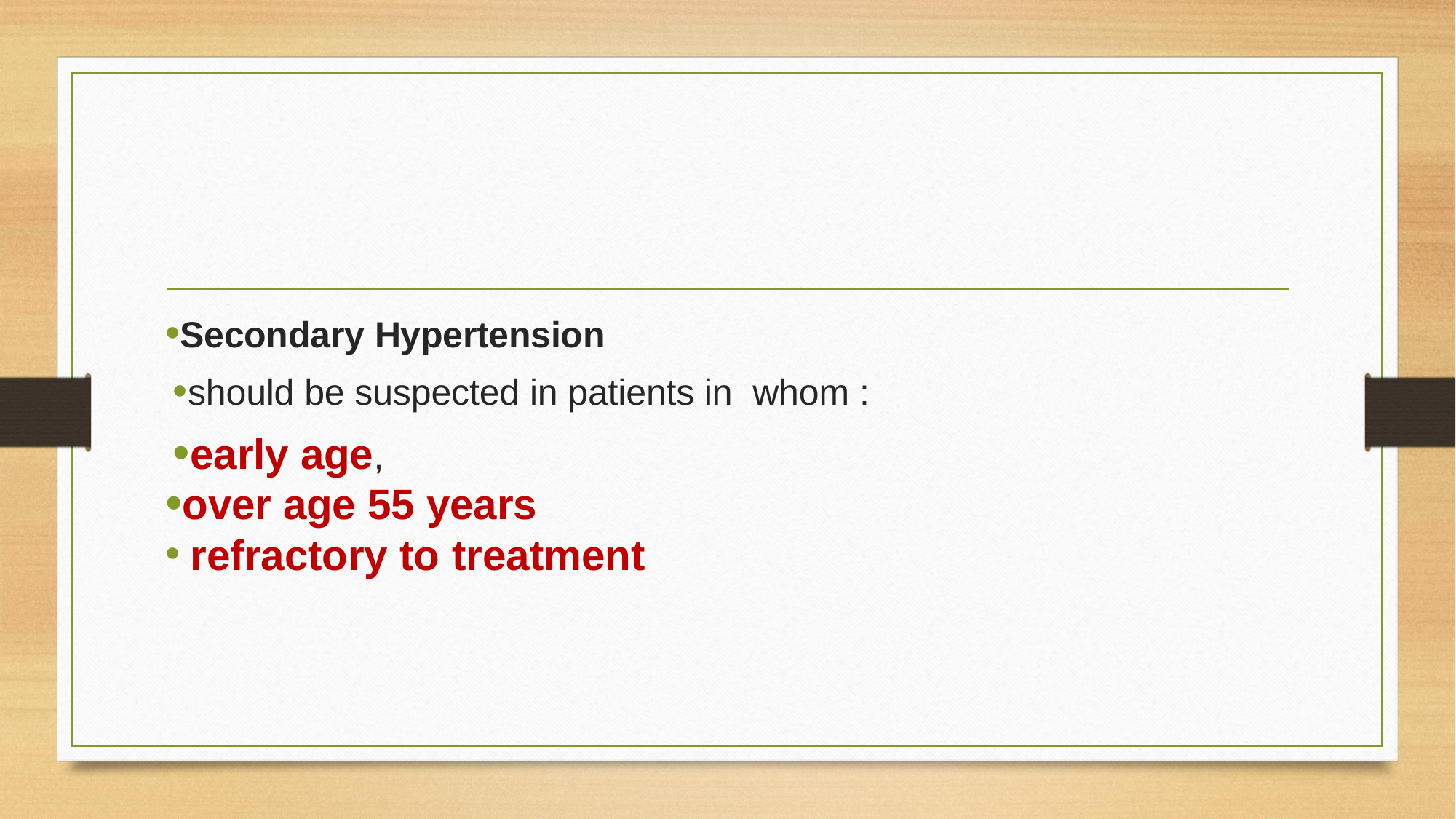

#
Secondary Hypertension
should be suspected in patients in  whom :
early age,
over age 55 years
 refractory to treatment